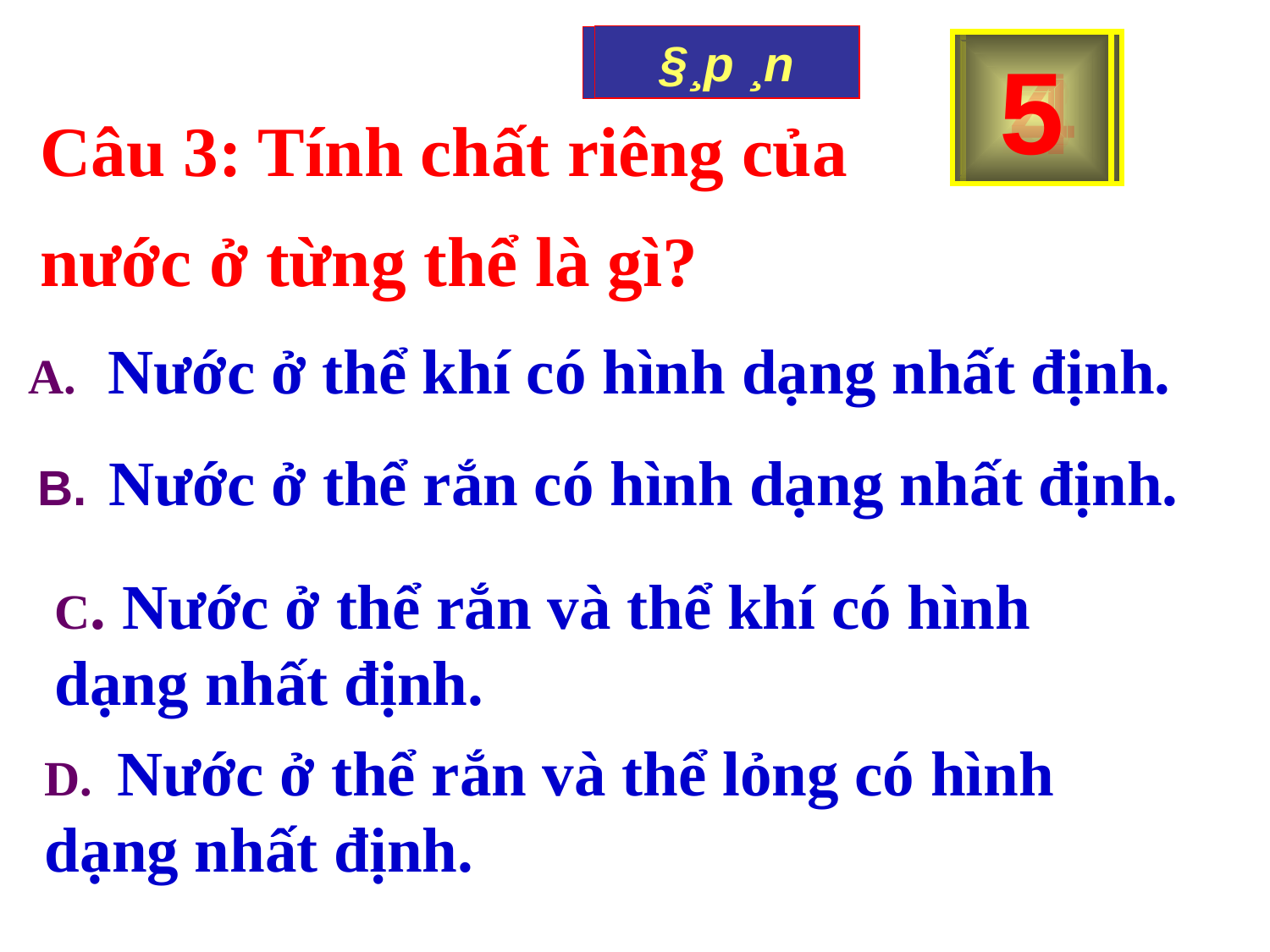

§¸p ¸n
B¾t ®Çu
HÕt giê
2
5
0
1
3
4
Câu 3: Tính chất riêng của nước ở từng thể là gì?
A.  Nước ở thể khí có hình dạng nhất định.
B.   Nước ở thể rắn có hình dạng nhất định.
C. Nước ở thể rắn và thể khí có hình dạng nhất định.
D.  Nước ở thể rắn và thể lỏng có hình dạng nhất định.